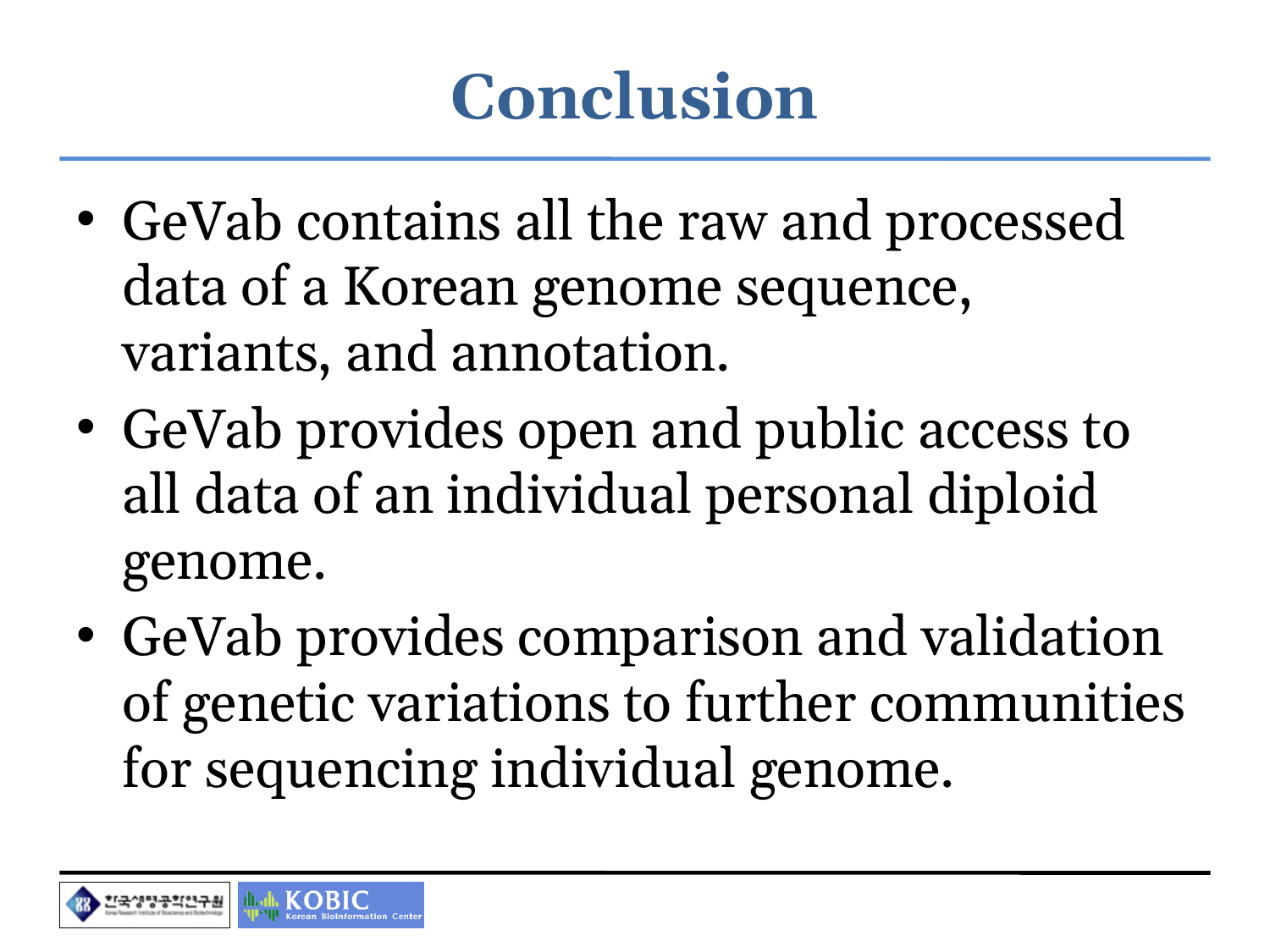

# Conclusion
GeVab contains all the raw and processed data of a Korean genome sequence, variants, and annotation.
GeVab provides open and public access to all data of an individual personal diploid genome.
GeVab provides comparison and validation of genetic variations to further communities for sequencing individual genome.